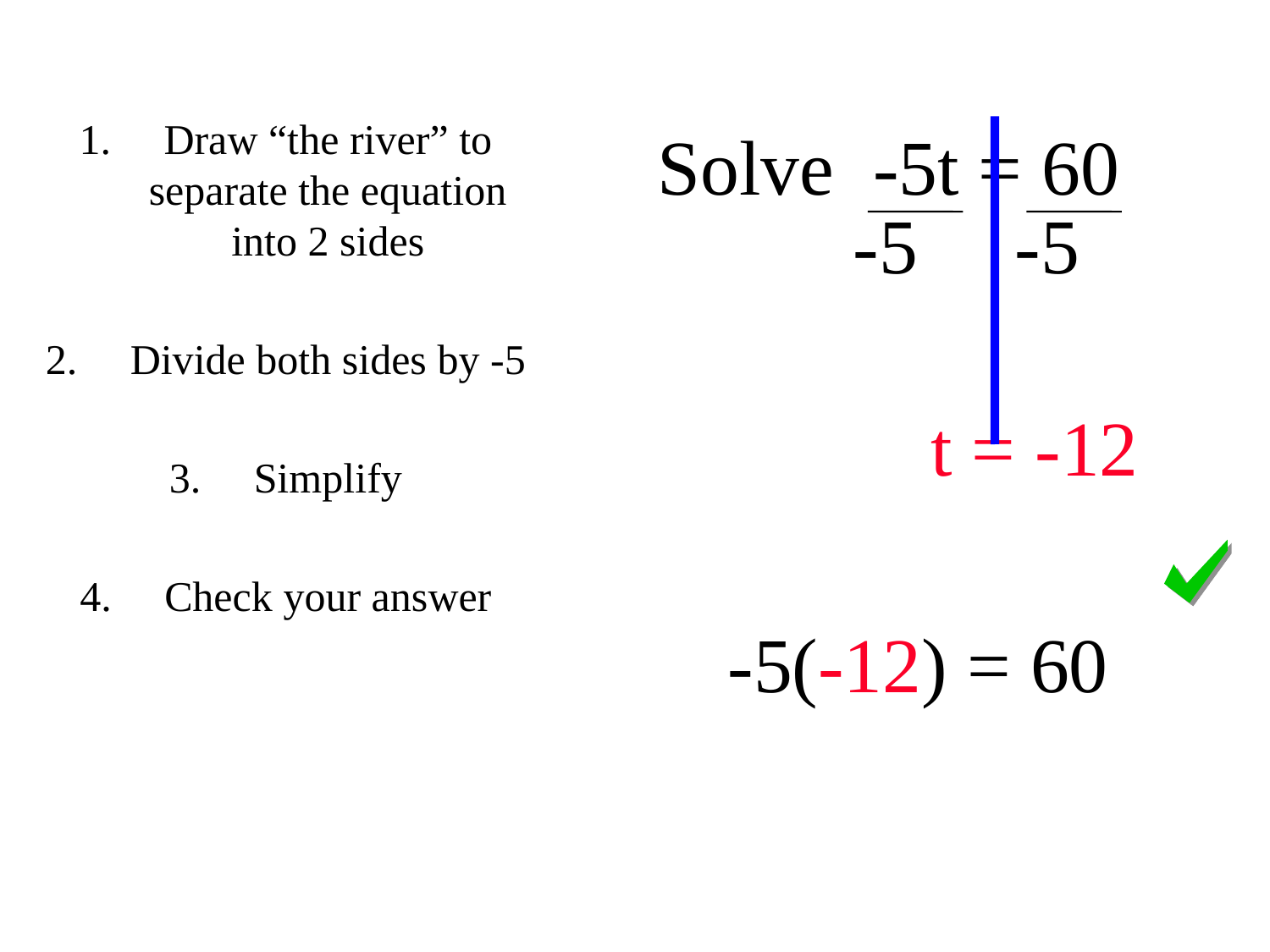

# Solve  -5t = 60
Draw “the river” to separate the equation into 2 sides

Divide both sides by -5

Simplify

Check your answer

            -5     -5
               t = -12

   -5(-12) = 60